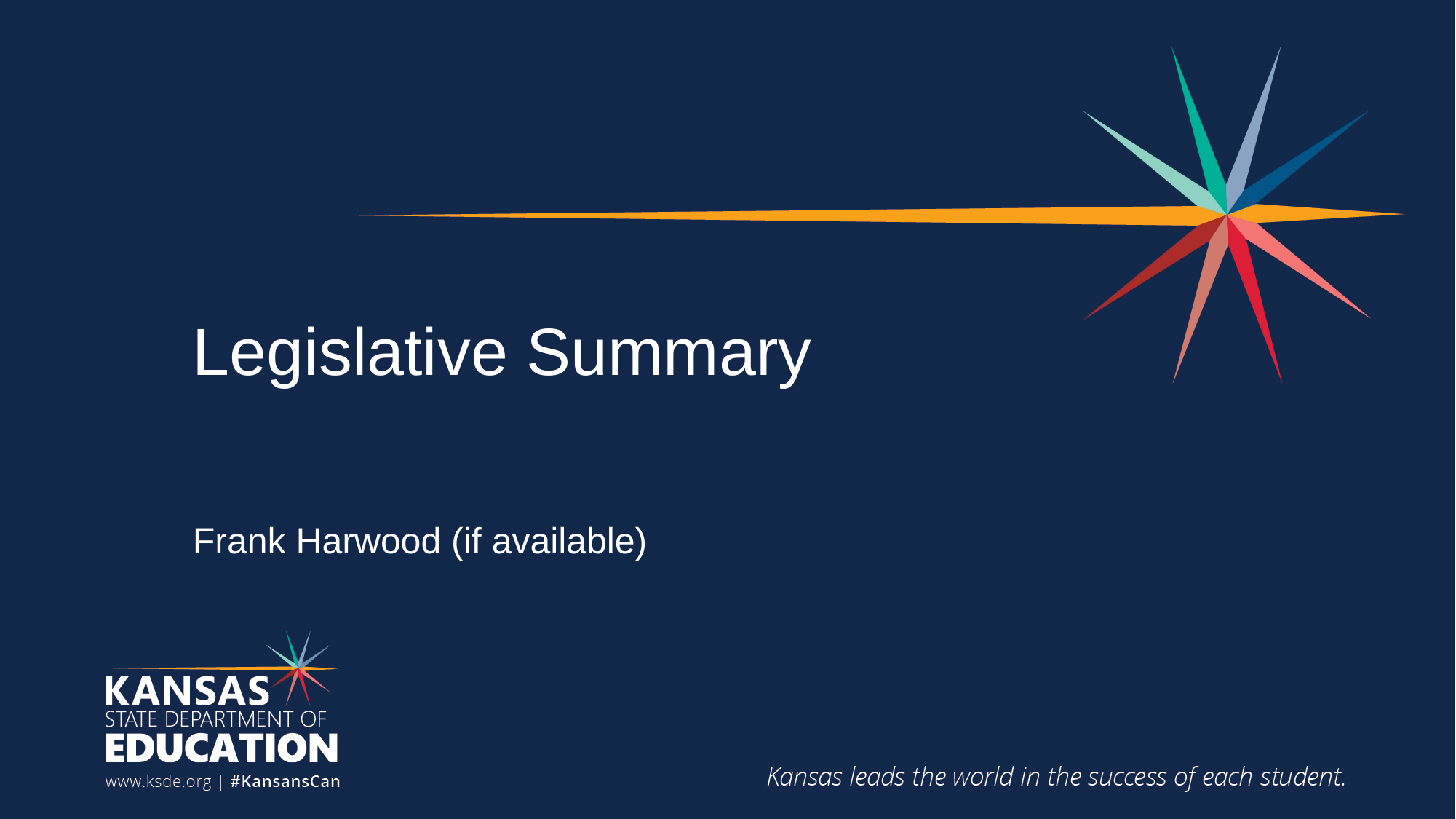

# Legislative Summary
Frank Harwood (if available)